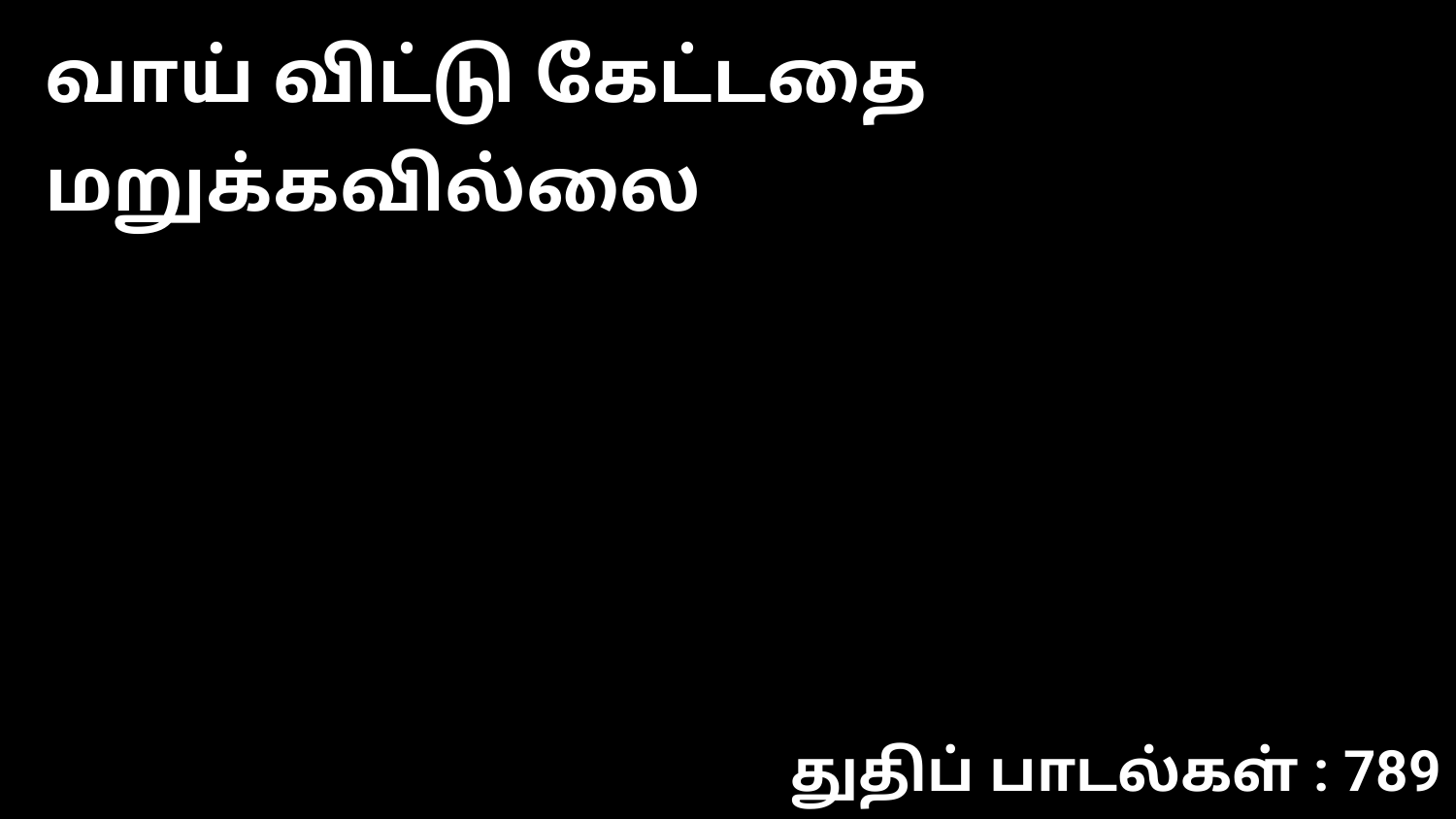

வாய் விட்டு கேட்டதை மறுக்கவில்லை
துதிப் பாடல்கள் : 789